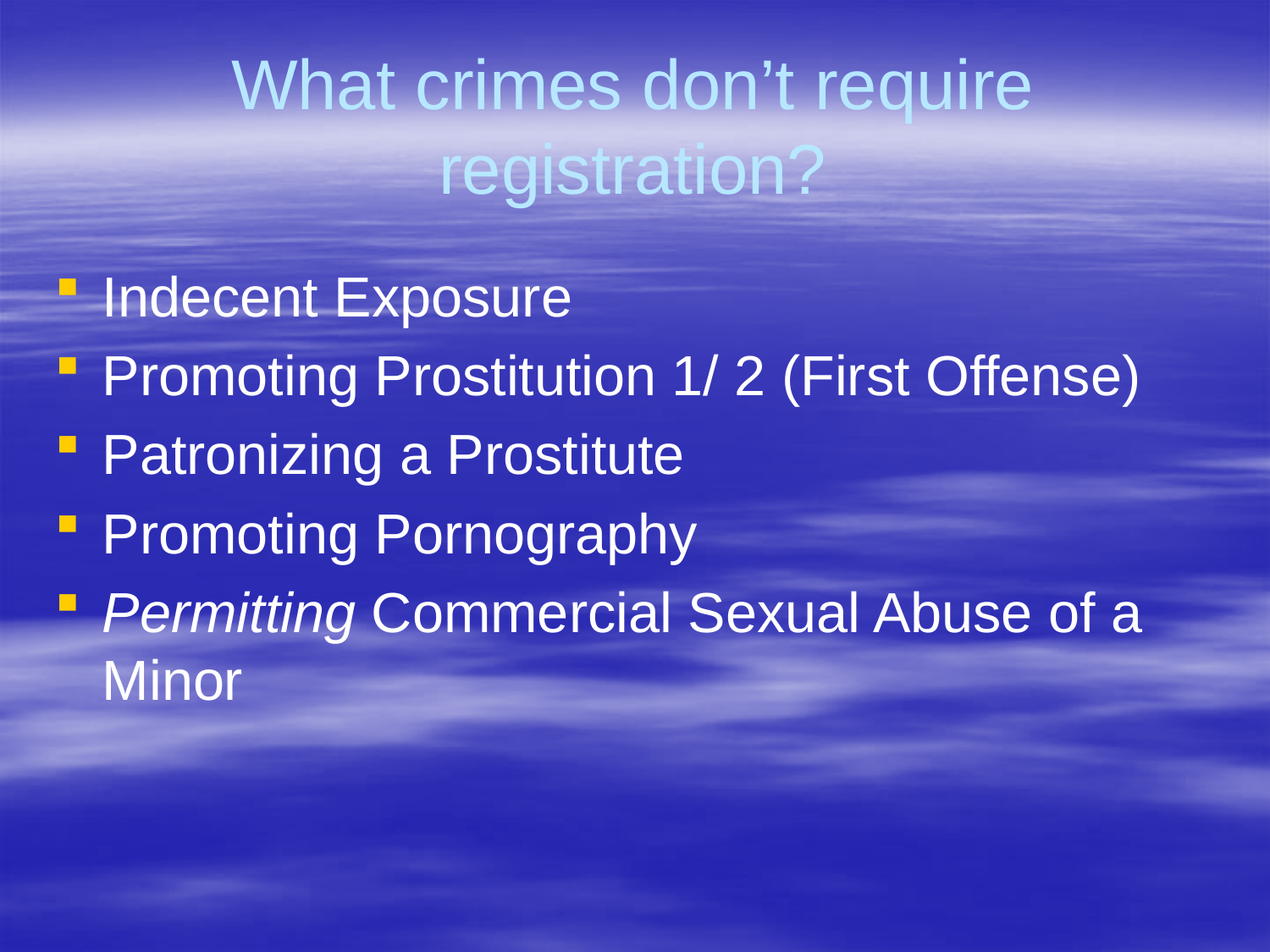

# What crimes don’t require registration?
Indecent Exposure
Promoting Prostitution 1/ 2 (First Offense)
Patronizing a Prostitute
Promoting Pornography
Permitting Commercial Sexual Abuse of a Minor